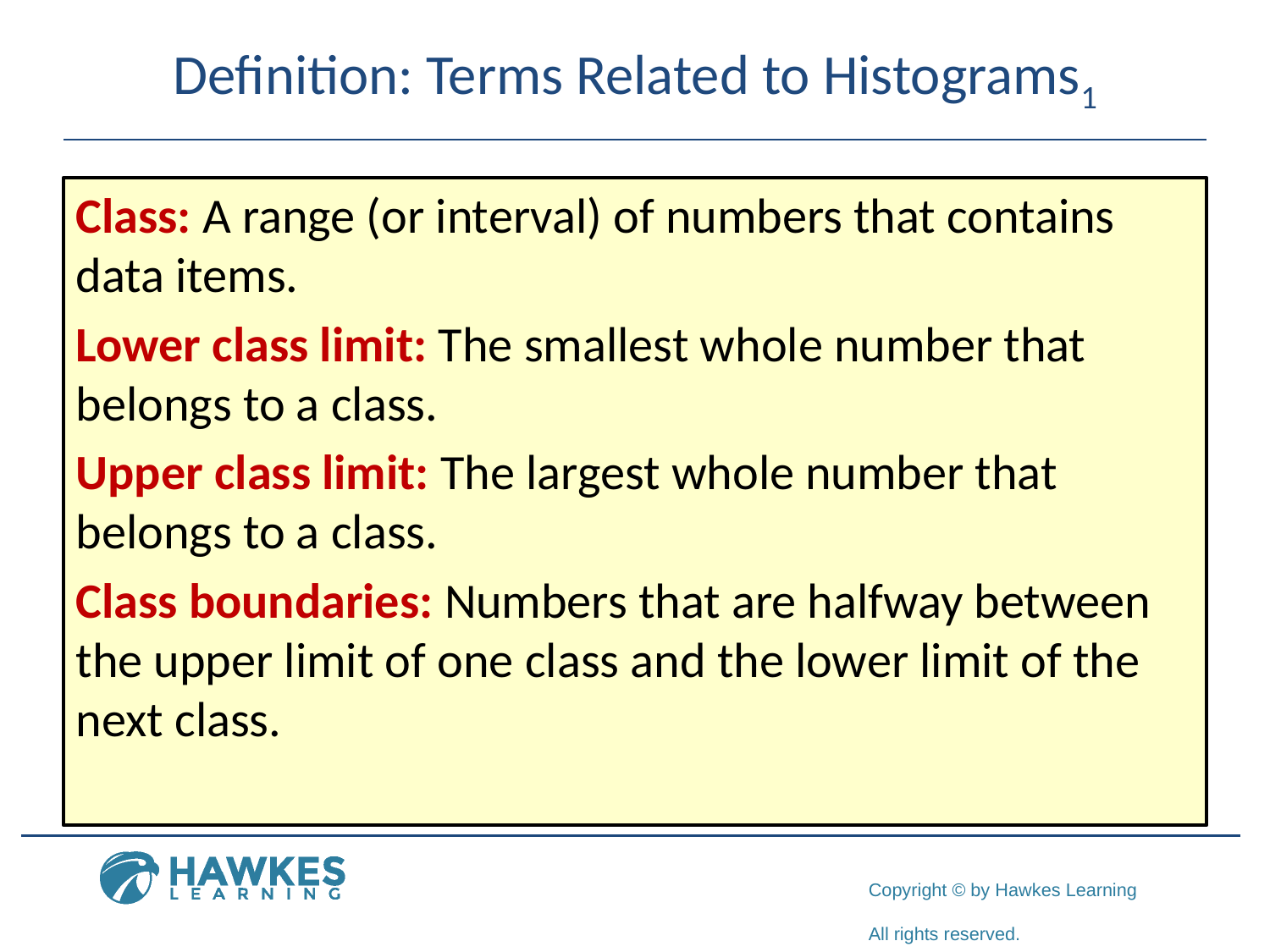

# Definition: Terms Related to Histograms1
Class: A range (or interval) of numbers that contains data items.
Lower class limit: The smallest whole number that belongs to a class.
Upper class limit: The largest whole number that belongs to a class.
Class boundaries: Numbers that are halfway between the upper limit of one class and the lower limit of the next class.